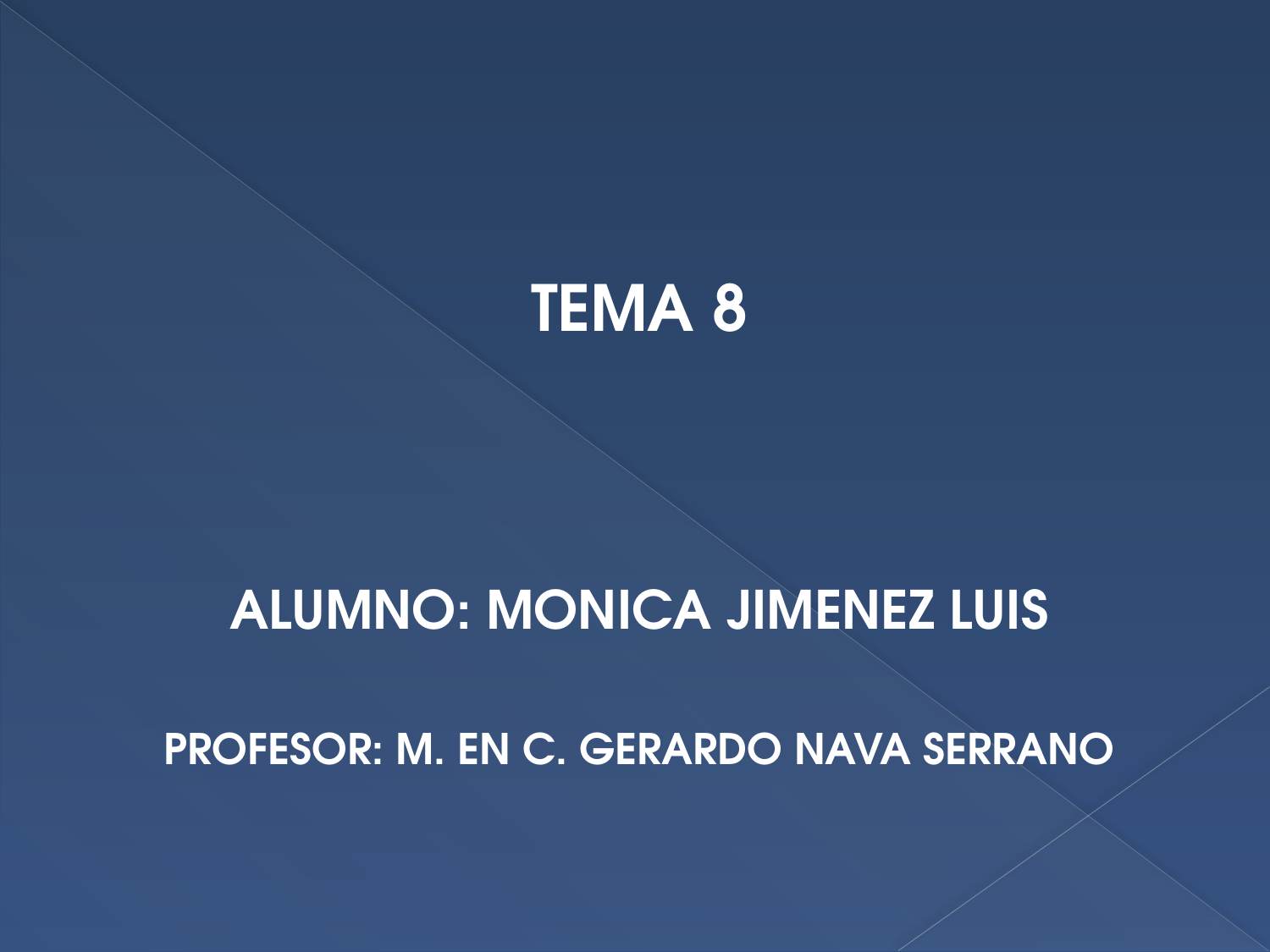

TEMA 8

ALUMNO: MONICA JIMENEZ LUIS

PROFESOR: M. EN C. GERARDO NAVA SERRANO